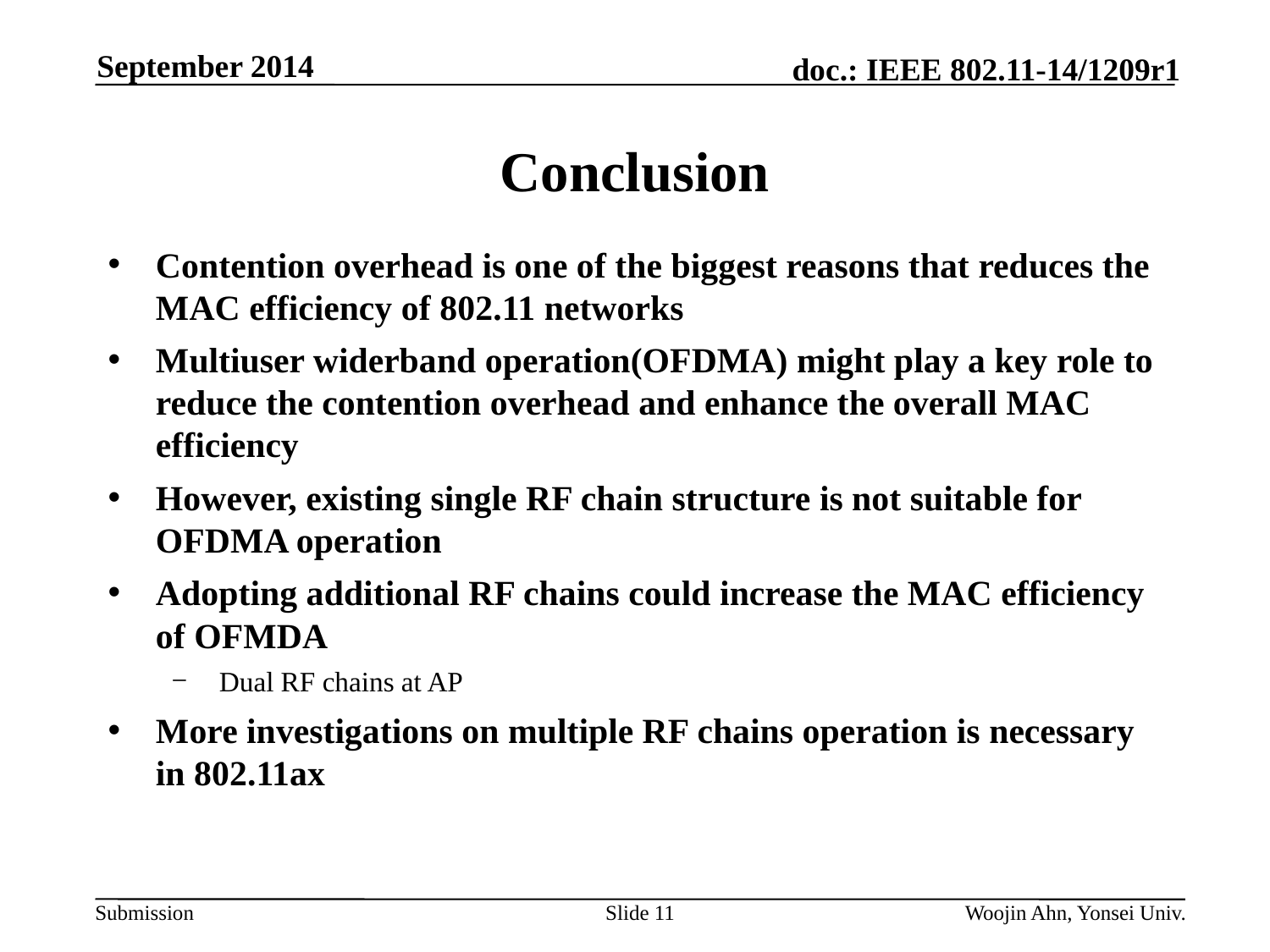

September 2014
# Conclusion
Contention overhead is one of the biggest reasons that reduces the MAC efficiency of 802.11 networks
Multiuser widerband operation(OFDMA) might play a key role to reduce the contention overhead and enhance the overall MAC efficiency
However, existing single RF chain structure is not suitable for OFDMA operation
Adopting additional RF chains could increase the MAC efficiency of OFMDA
Dual RF chains at AP
More investigations on multiple RF chains operation is necessary in 802.11ax
Slide 11
Woojin Ahn, Yonsei Univ.